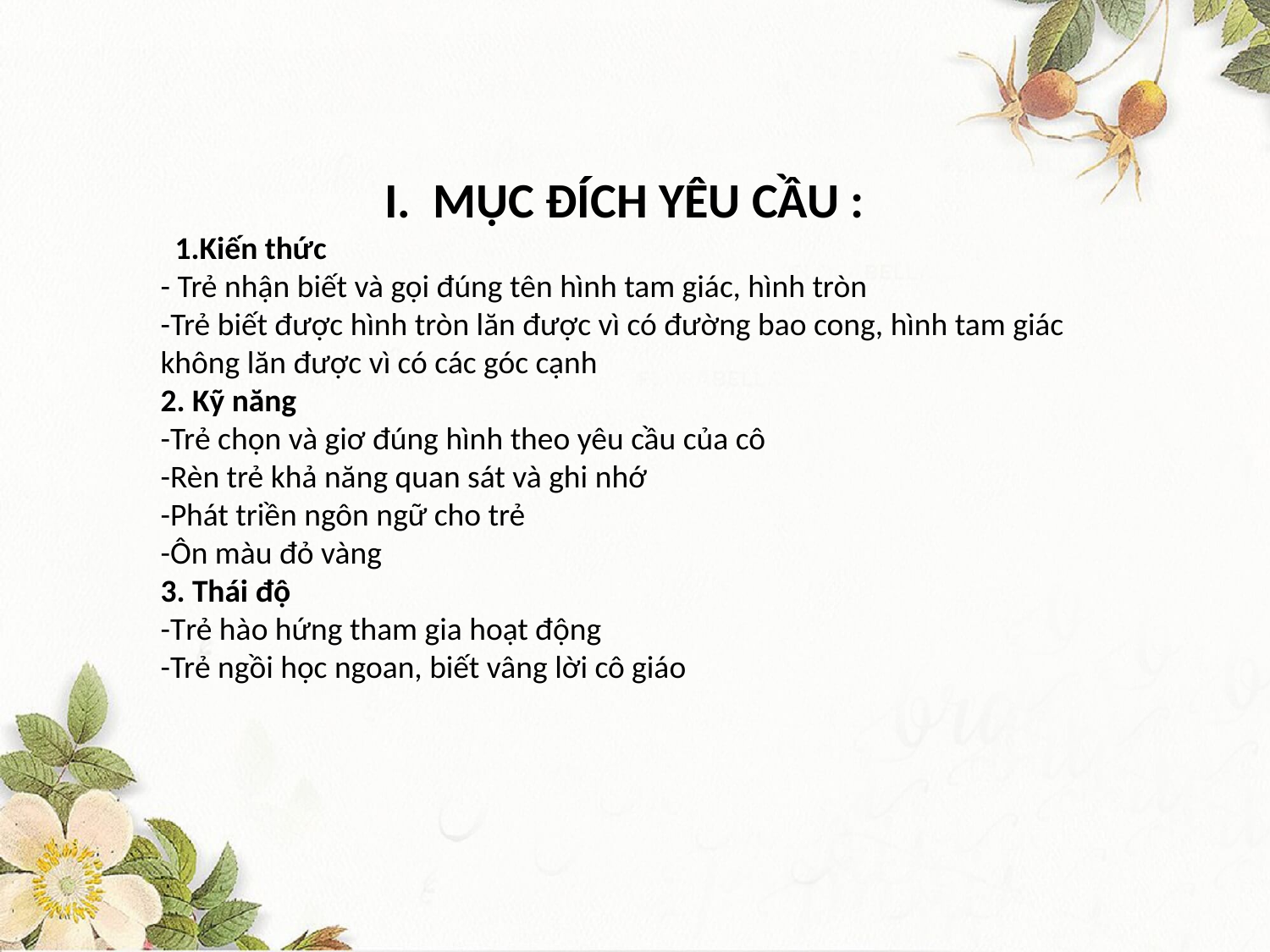

I.  MỤC ĐÍCH YÊU CẦU :
  1.Kiến thức
- Trẻ nhận biết và gọi đúng tên hình tam giác, hình tròn
-Trẻ biết được hình tròn lăn được vì có đường bao cong, hình tam giác không lăn được vì có các góc cạnh
2. Kỹ năng
-Trẻ chọn và giơ đúng hình theo yêu cầu của cô
-Rèn trẻ khả năng quan sát và ghi nhớ
-Phát triền ngôn ngữ cho trẻ
-Ôn màu đỏ vàng
3. Thái độ
-Trẻ hào hứng tham gia hoạt động
-Trẻ ngồi học ngoan, biết vâng lời cô giáo